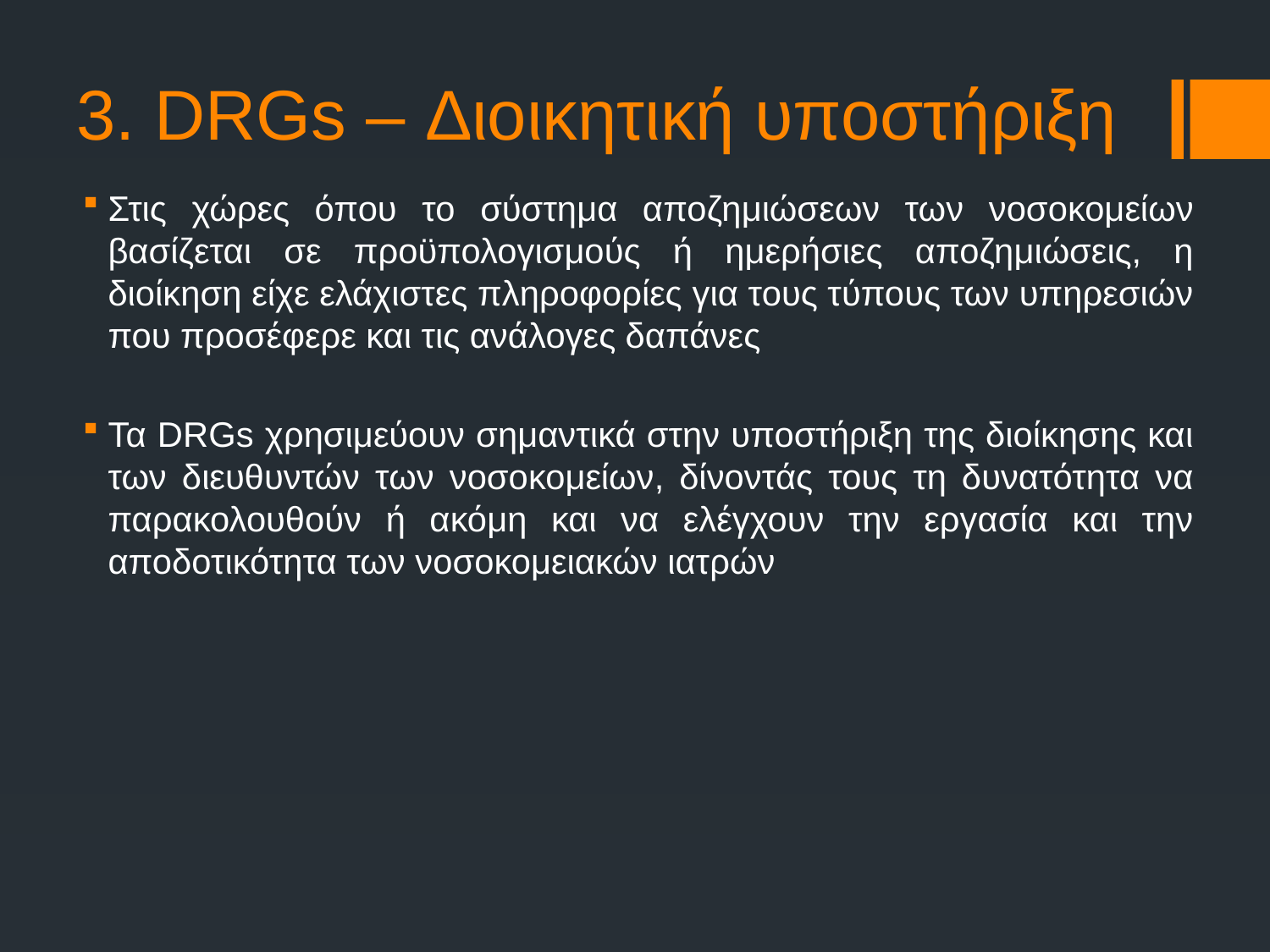

# 3. DRGs – Διοικητική υποστήριξη
Στις χώρες όπου το σύστημα αποζημιώσεων των νοσοκομείων βασίζεται σε προϋπολογισμούς ή ημερήσιες αποζημιώσεις, η διοίκηση είχε ελάχιστες πληροφορίες για τους τύπους των υπηρεσιών που προσέφερε και τις ανάλογες δαπάνες

Τα DRGs χρησιμεύουν σημαντικά στην υποστήριξη της διοίκησης και των διευθυντών των νοσοκομείων, δίνοντάς τους τη δυνατότητα να παρακολουθούν ή ακόμη και να ελέγχουν την εργασία και την αποδοτικότητα των νοσοκομειακών ιατρών